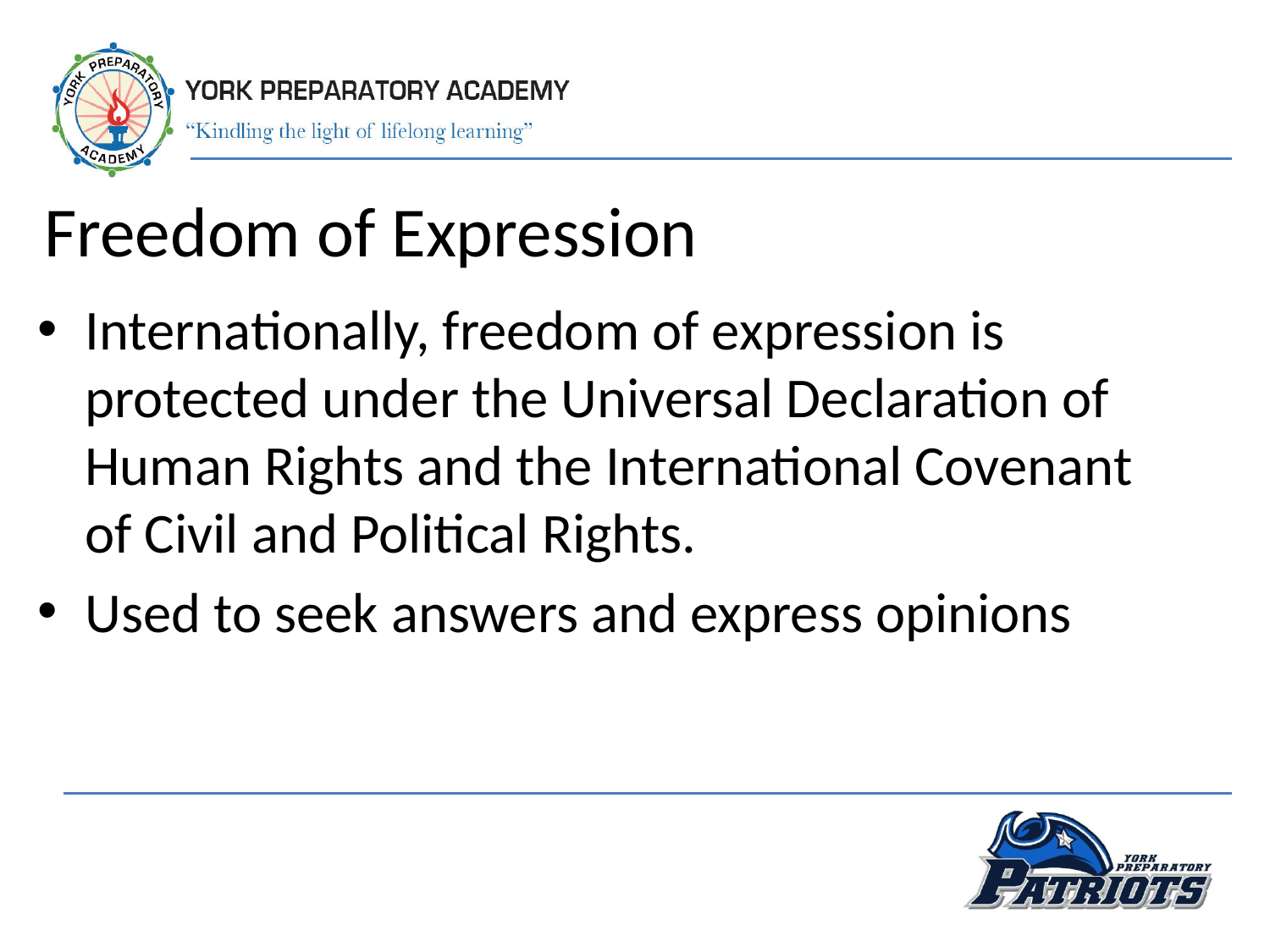

# Freedom of Expression
Internationally, freedom of expression is protected under the Universal Declaration of Human Rights and the International Covenant of Civil and Political Rights.
Used to seek answers and express opinions